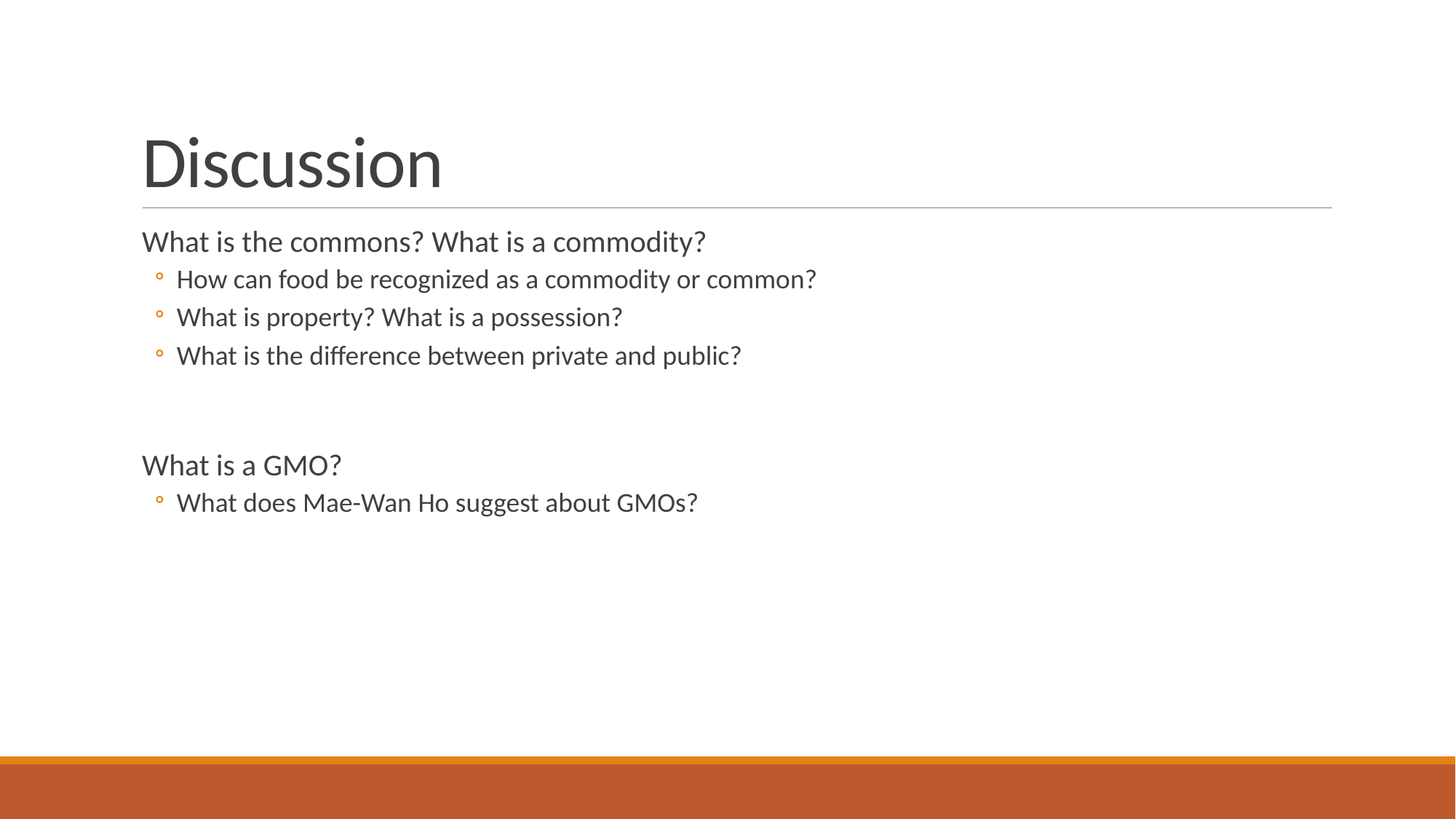

# Discussion
What is the commons? What is a commodity?
How can food be recognized as a commodity or common?
What is property? What is a possession?
What is the difference between private and public?

What is a GMO?
What does Mae-Wan Ho suggest about GMOs?